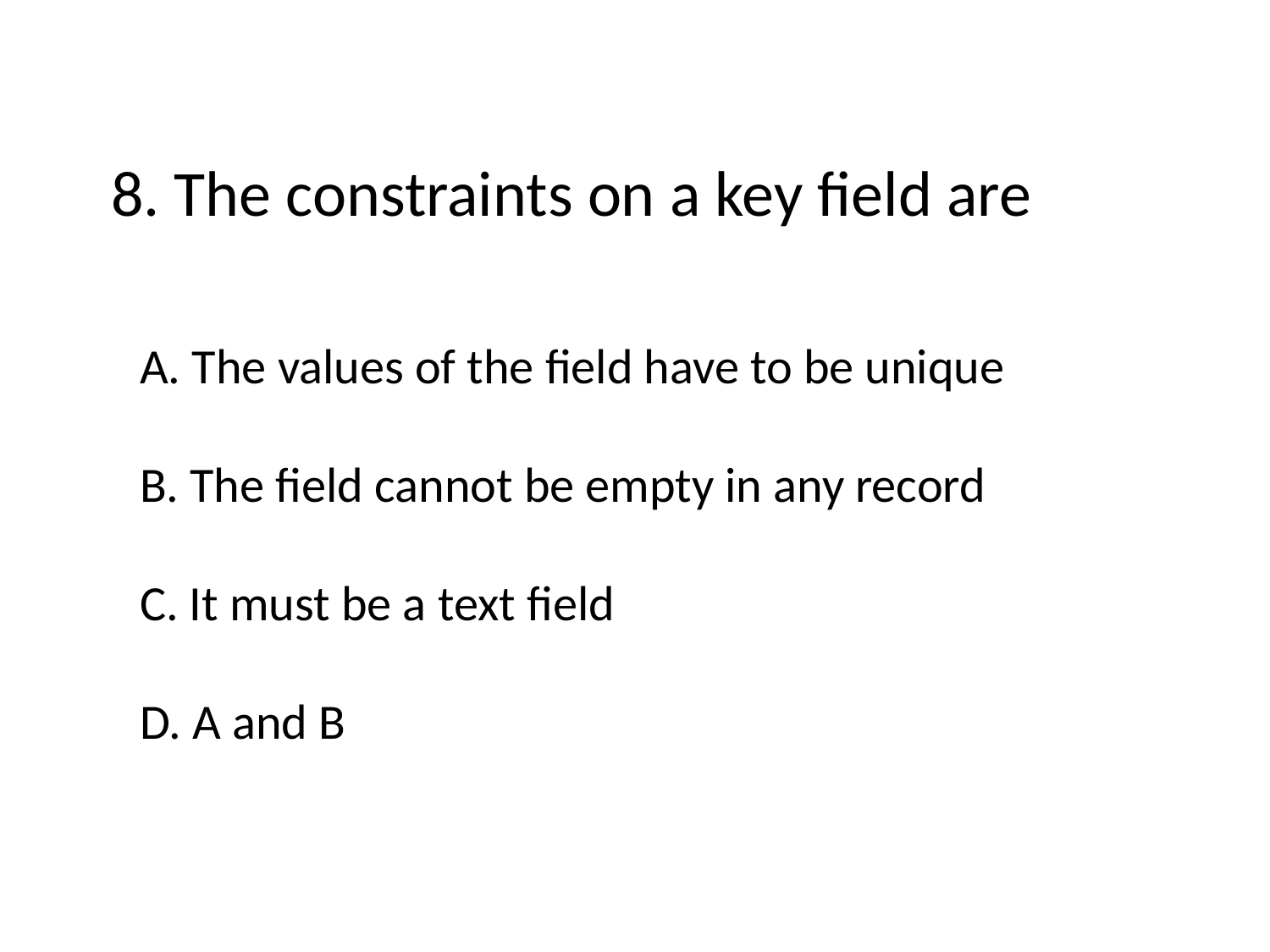

# 8. The constraints on a key field are
 The values of the field have to be unique
 The field cannot be empty in any record
 It must be a text field
 A and B